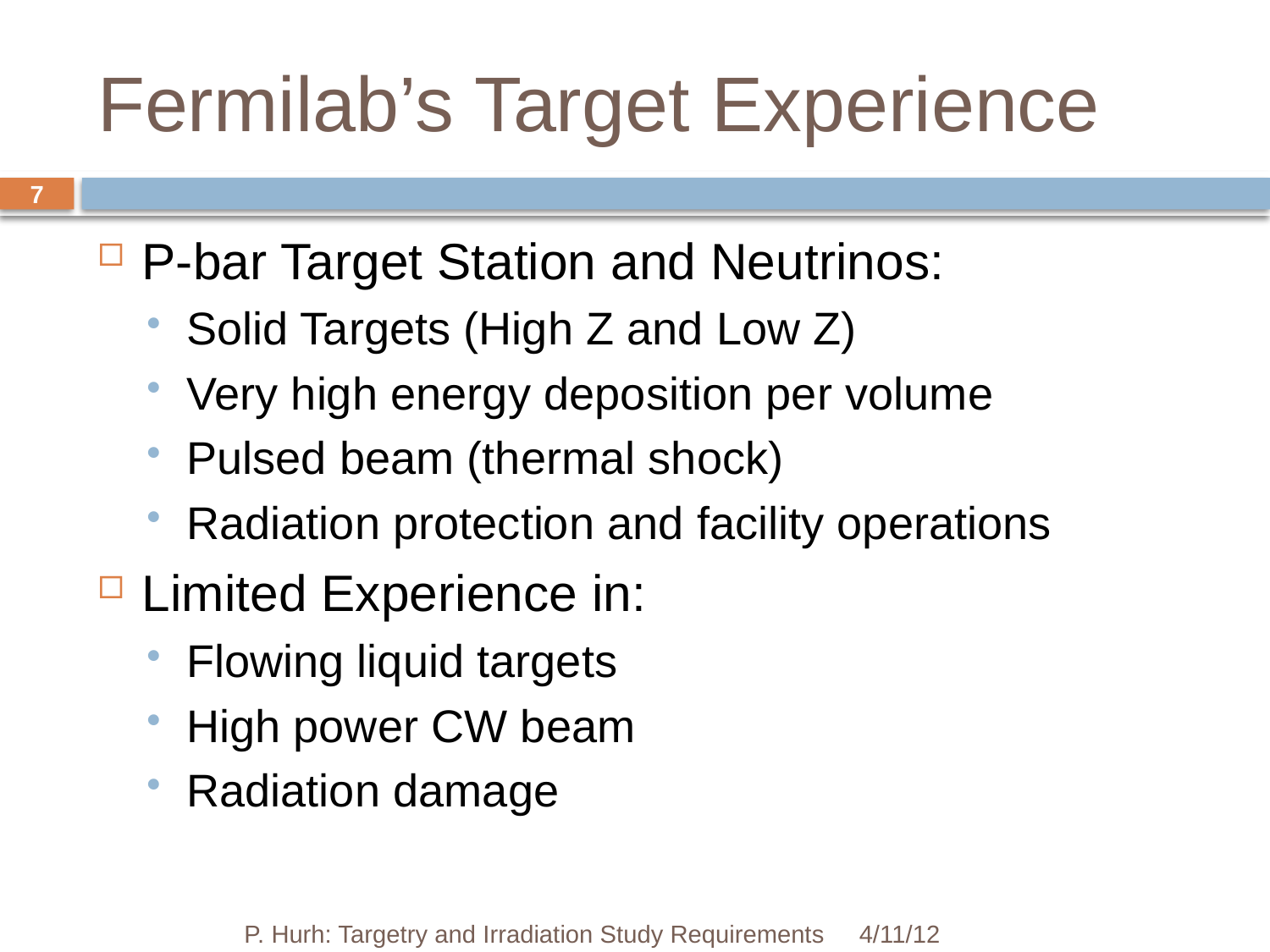

# Fermilab’s Target Experience
7
P-bar Target Station and Neutrinos:
Solid Targets (High Z and Low Z)
Very high energy deposition per volume
Pulsed beam (thermal shock)
Radiation protection and facility operations
Limited Experience in:
Flowing liquid targets
High power CW beam
Radiation damage
P. Hurh: Targetry and Irradiation Study Requirements
4/11/12